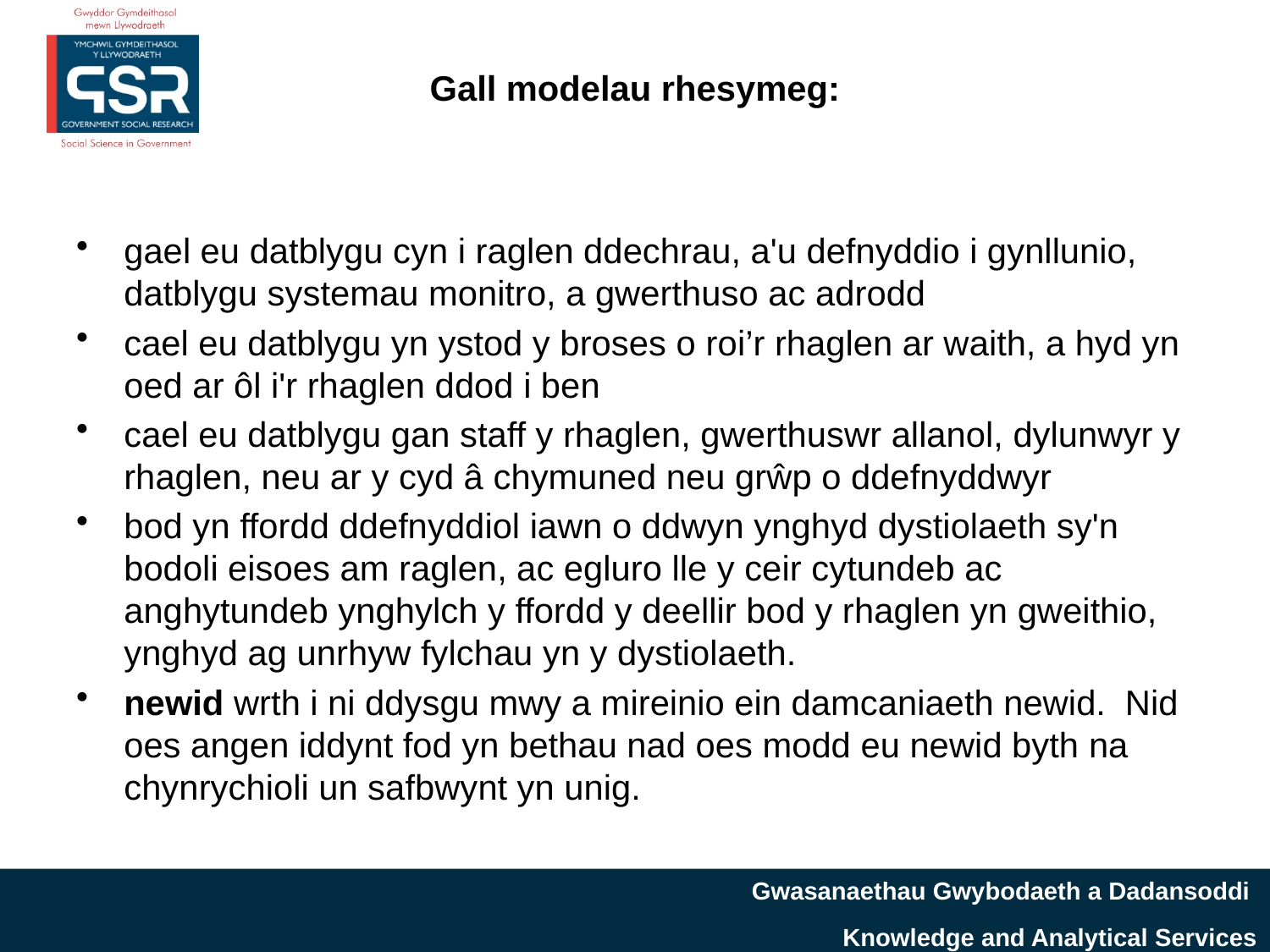

# Gall modelau rhesymeg:
gael eu datblygu cyn i raglen ddechrau, a'u defnyddio i gynllunio, datblygu systemau monitro, a gwerthuso ac adrodd
cael eu datblygu yn ystod y broses o roi’r rhaglen ar waith, a hyd yn oed ar ôl i'r rhaglen ddod i ben
cael eu datblygu gan staff y rhaglen, gwerthuswr allanol, dylunwyr y rhaglen, neu ar y cyd â chymuned neu grŵp o ddefnyddwyr
bod yn ffordd ddefnyddiol iawn o ddwyn ynghyd dystiolaeth sy'n bodoli eisoes am raglen, ac egluro lle y ceir cytundeb ac anghytundeb ynghylch y ffordd y deellir bod y rhaglen yn gweithio, ynghyd ag unrhyw fylchau yn y dystiolaeth.
newid wrth i ni ddysgu mwy a mireinio ein damcaniaeth newid.  Nid oes angen iddynt fod yn bethau nad oes modd eu newid byth na chynrychioli un safbwynt yn unig.

Gwasanaethau Gwybodaeth a Dadansoddi
Knowledge and Analytical Services